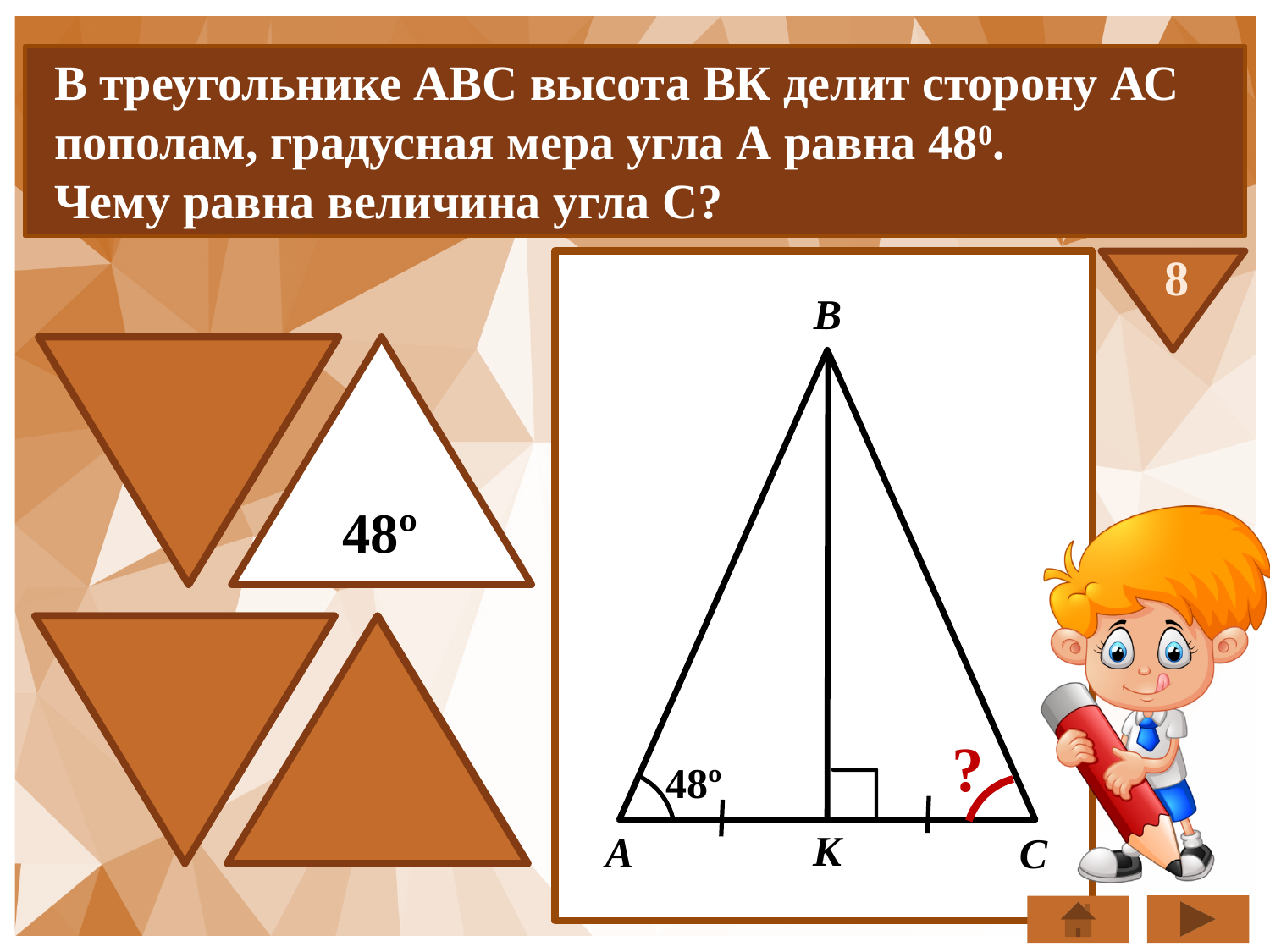

В треугольнике АВС высота ВК делит сторону АС
пополам, градусная мера угла А равна 480.
Чему равна величина угла С?
8
В

24º

48º

42º
?
48º
96º

К
А
С